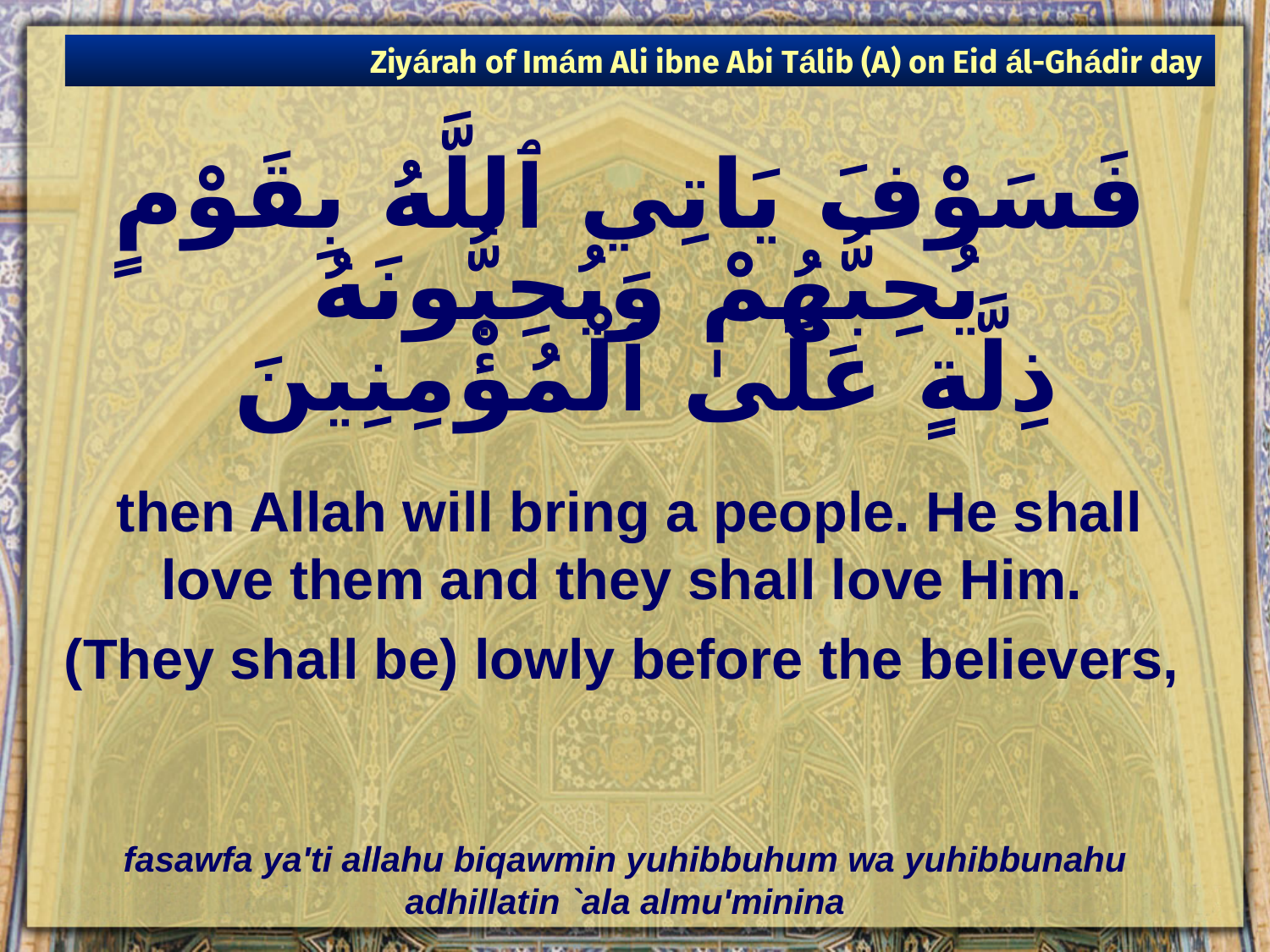

Ziyárah of Imám Ali ibne Abi Tálib (A) on Eid ál-Ghádir day
# فَسَوْفَ يَاتِي ٱللَّهُ بِقَوْمٍ يُحِبُّهُمْ وَيُحِبُّونَهُ ذِلَّةٍ عَلَىٰ ٱلْمُؤْمِنِينَ
then Allah will bring a people. He shall love them and they shall love Him.
(They shall be) lowly before the believers,
fasawfa ya'ti allahu biqawmin yuhibbuhum wa yuhibbunahu
adhillatin `ala almu'minina